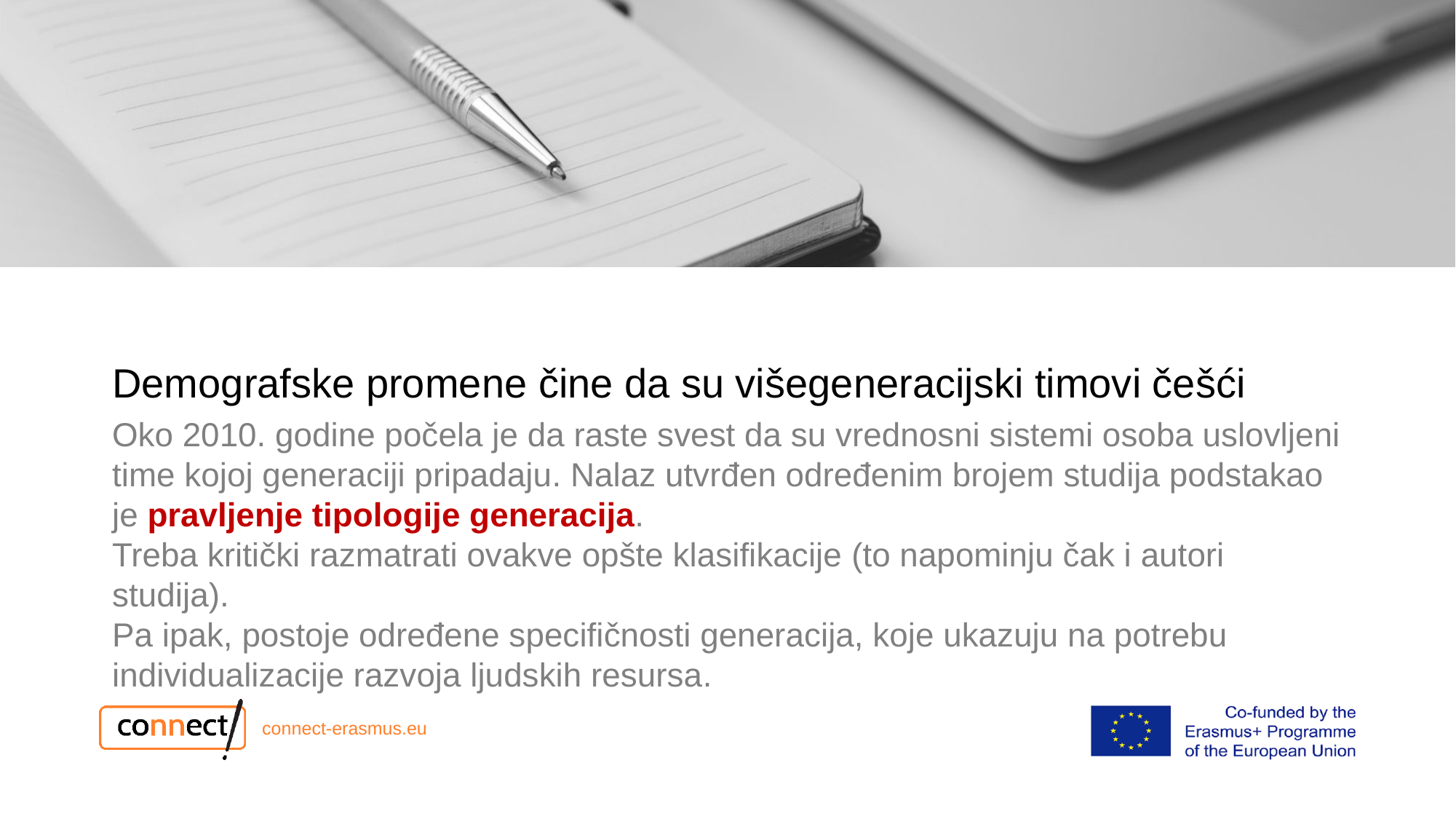

# Demografske promene čine da su višegeneracijski timovi češći
Oko 2010. godine počela je da raste svest da su vrednosni sistemi osoba uslovljeni time kojoj generaciji pripadaju. Nalaz utvrđen određenim brojem studija podstakao je pravljenje tipologije generacija.
Treba kritički razmatrati ovakve opšte klasifikacije (to napominju čak i autori studija).
Pa ipak, postoje određene specifičnosti generacija, koje ukazuju na potrebu individualizacije razvoja ljudskih resursa.
connect-erasmus.eu